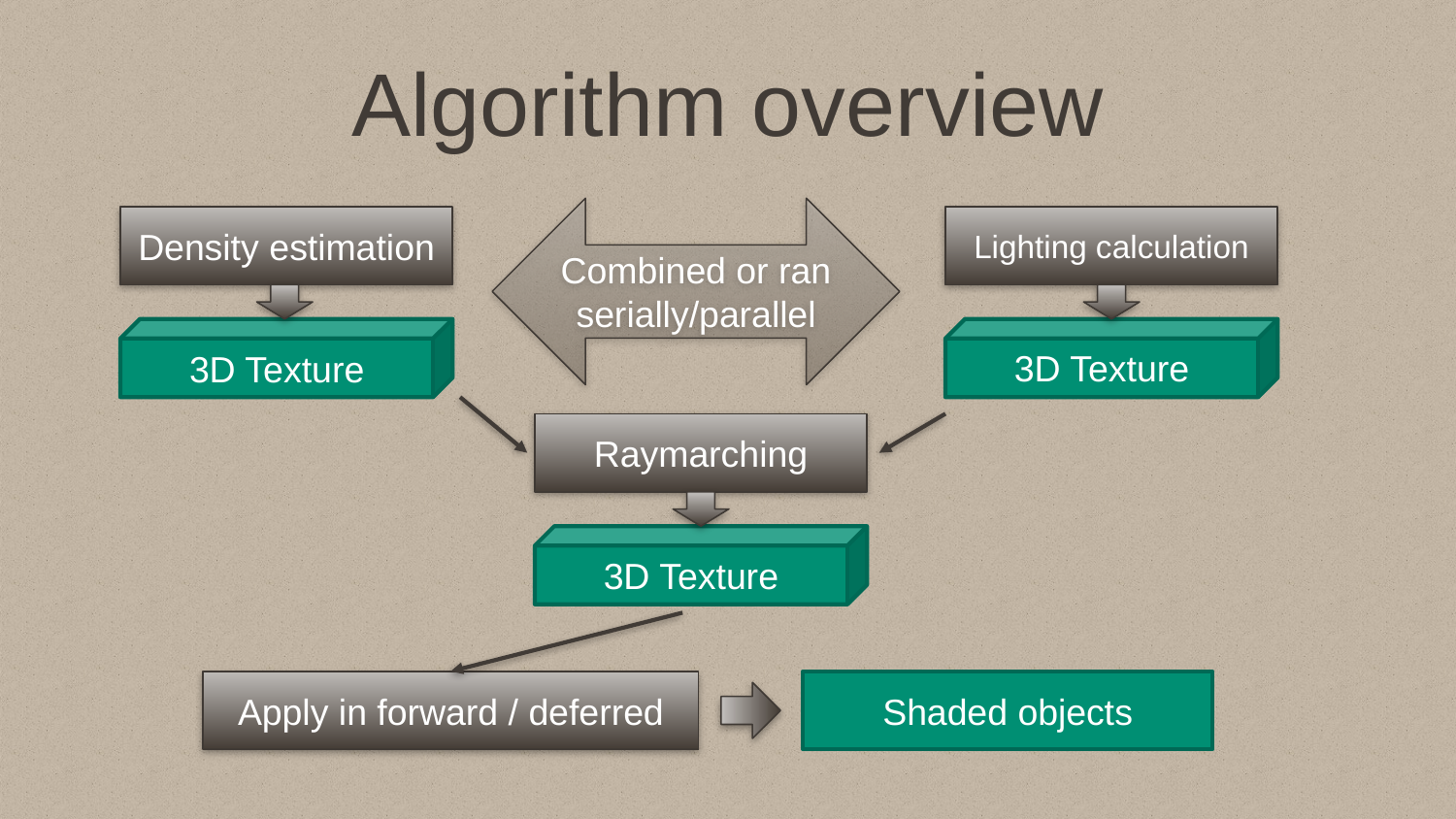

# Algorithm overview
Combined or ran serially/parallel
Density estimation
Lighting calculation

3D Texture
3D Texture
Raymarching

3D Texture
Apply in forward / deferred
Shaded objects